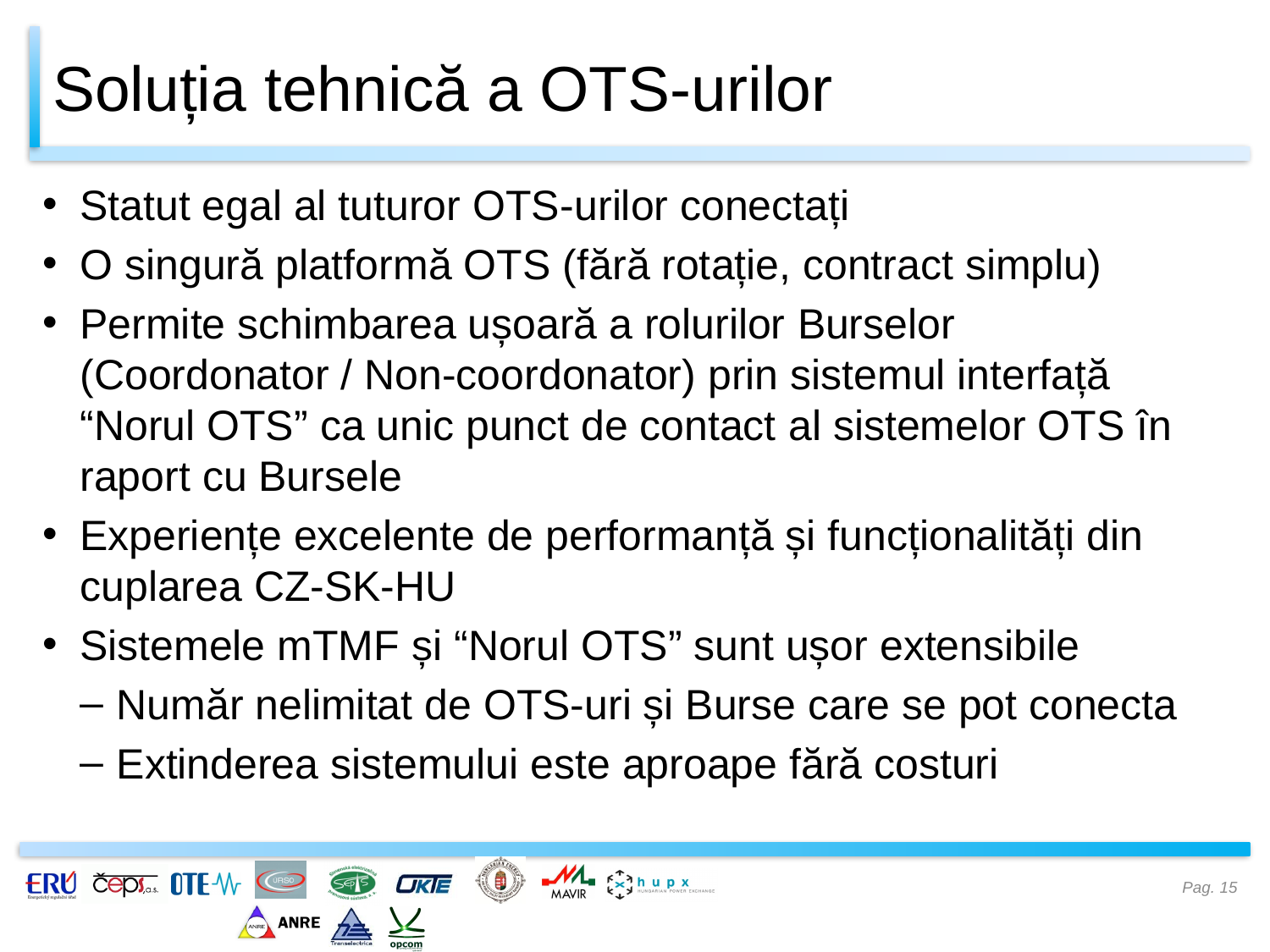

# Soluția tehnică a OTS-urilor
Statut egal al tuturor OTS-urilor conectați
O singură platformă OTS (fără rotație, contract simplu)
Permite schimbarea ușoară a rolurilor Burselor (Coordonator / Non-coordonator) prin sistemul interfață “Norul OTS” ca unic punct de contact al sistemelor OTS în raport cu Bursele
Experiențe excelente de performanță și funcționalități din cuplarea CZ-SK-HU
Sistemele mTMF și “Norul OTS” sunt ușor extensibile
Număr nelimitat de OTS-uri și Burse care se pot conecta
Extinderea sistemului este aproape fără costuri

Pag. 15